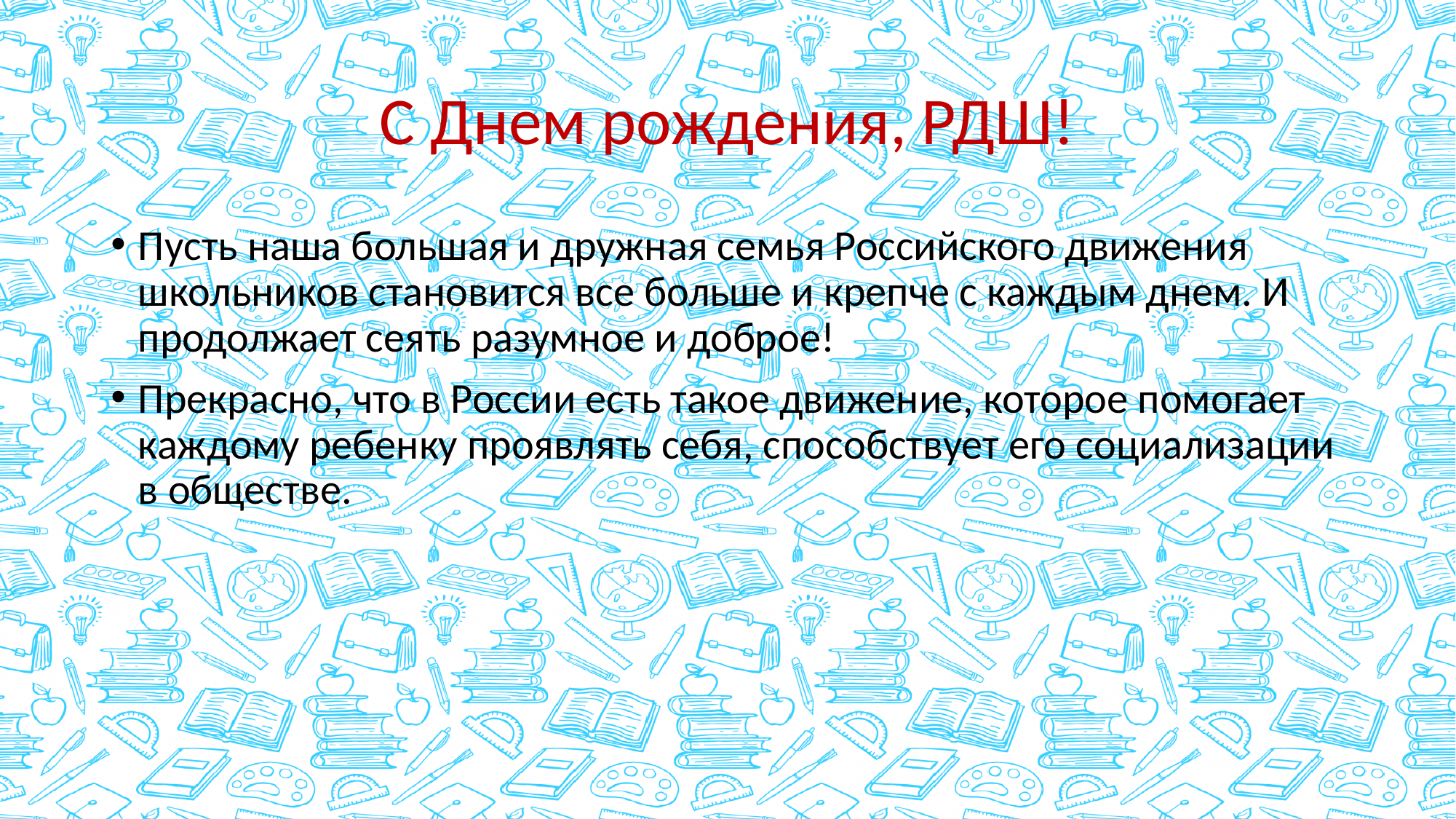

# С Днем рождения, РДШ!
Пусть наша большая и дружная семья Российского движения школьников становится все больше и крепче с каждым днем. И продолжает сеять разумное и доброе!
Прекрасно, что в России есть такое движение, которое помогает каждому ребенку проявлять себя, способствует его социализации в обществе.